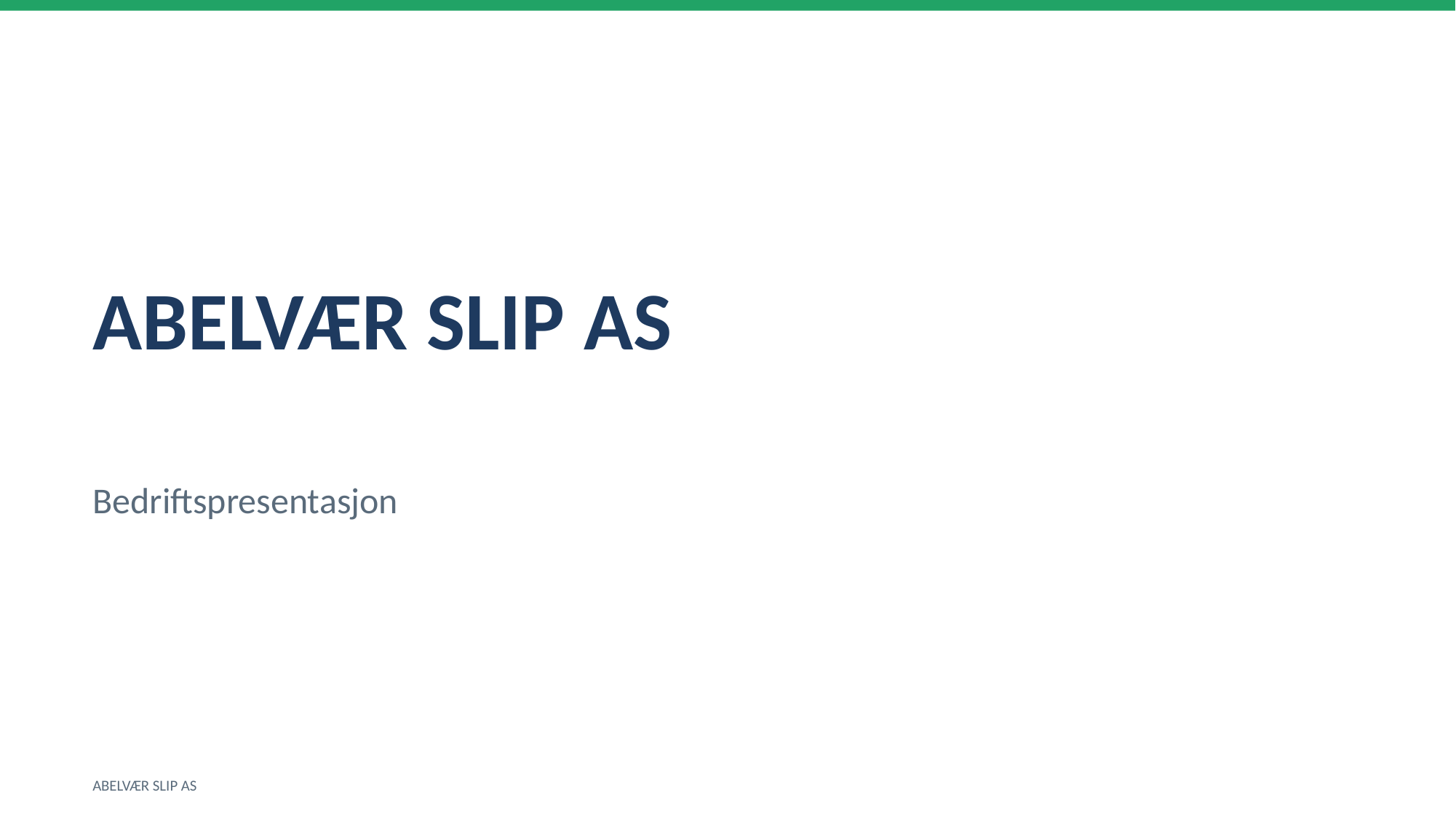

ABELVÆR SLIP AS
Bedriftspresentasjon
ABELVÆR SLIP AS